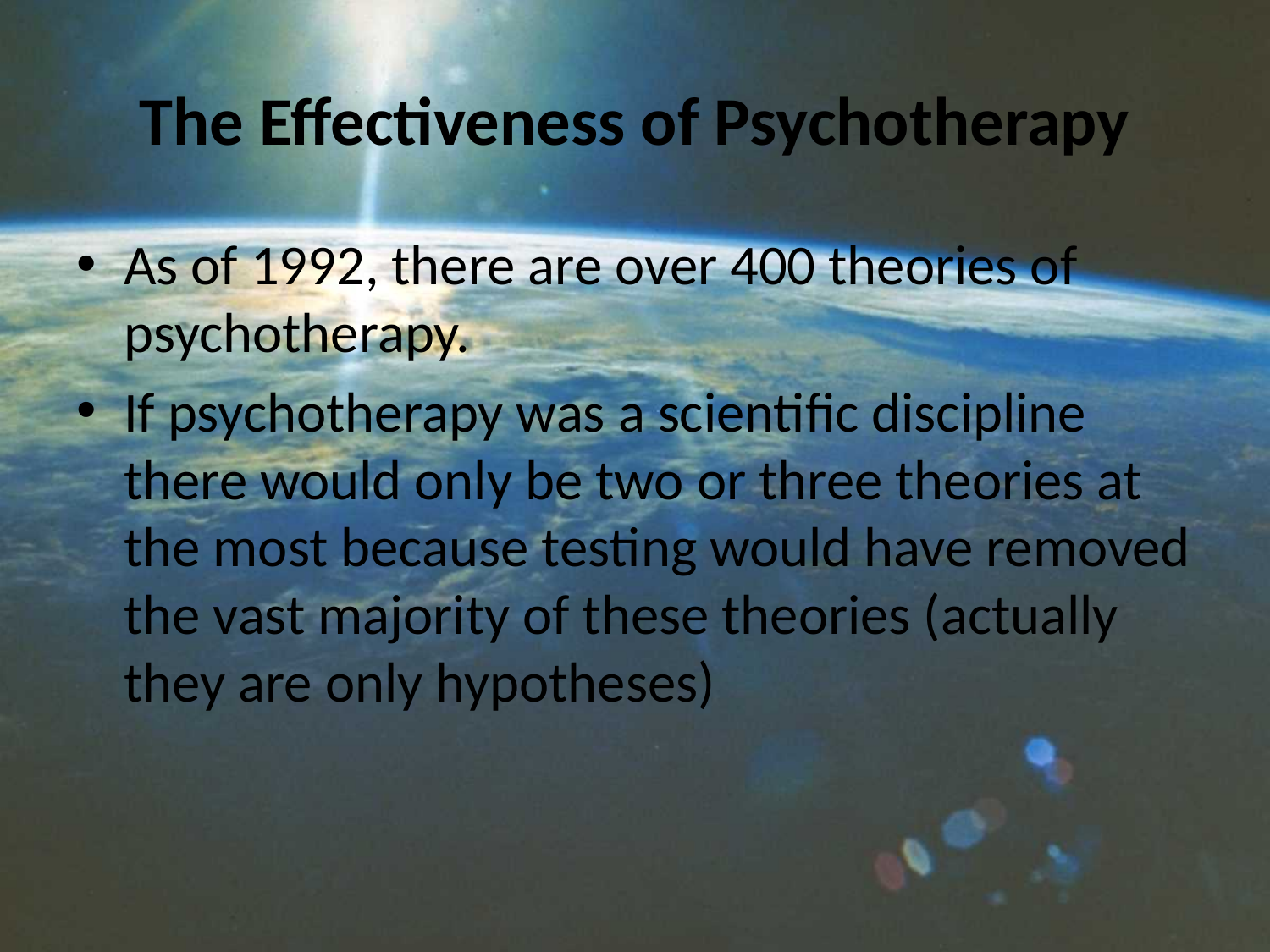

# The Effectiveness of Psychotherapy
As of 1992, there are over 400 theories of psychotherapy.
If psychotherapy was a scientific discipline there would only be two or three theories at the most because testing would have removed the vast majority of these theories (actually they are only hypotheses)